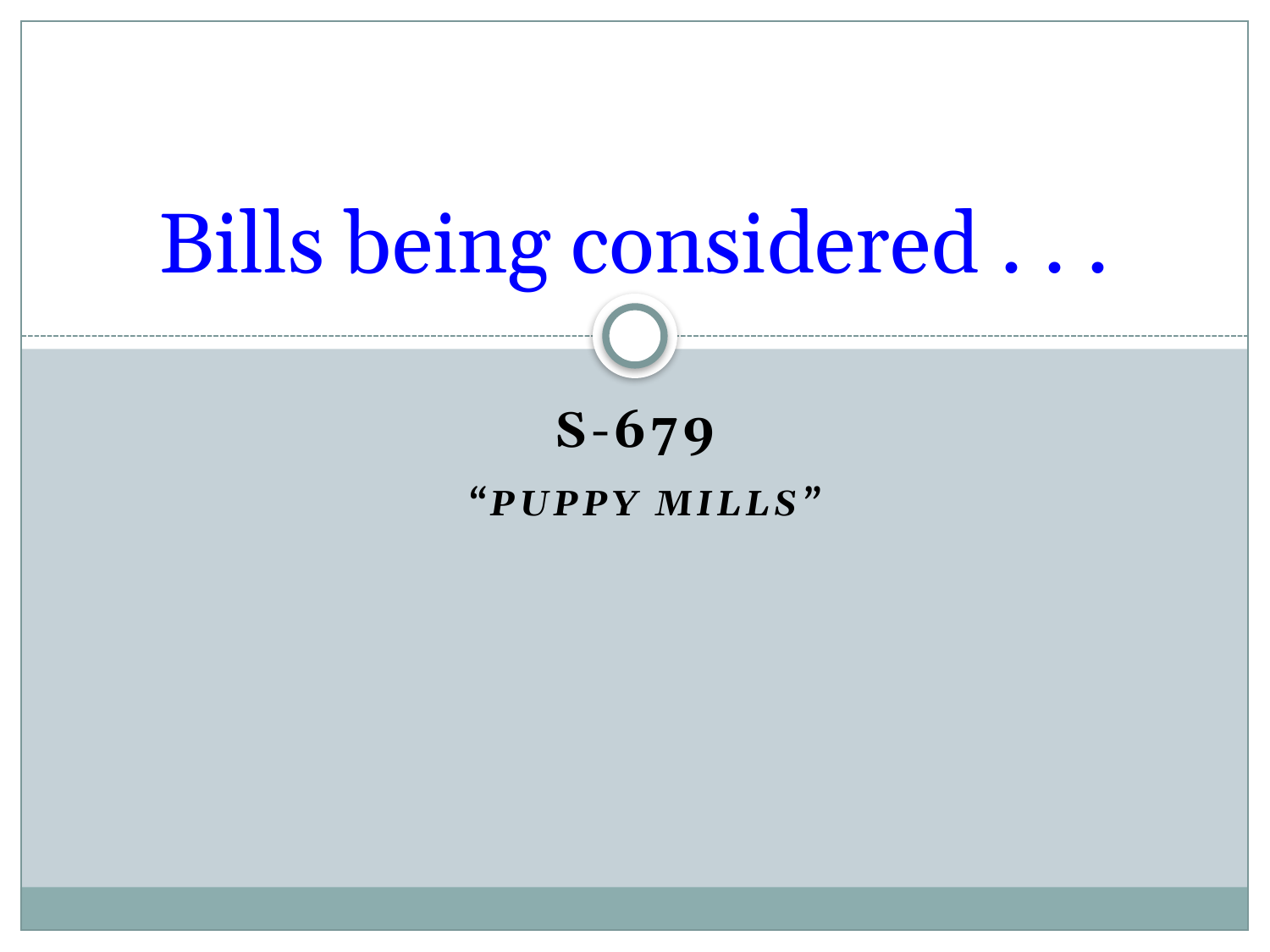

# Bills being considered . . .
S-679
 “puppy Mills”